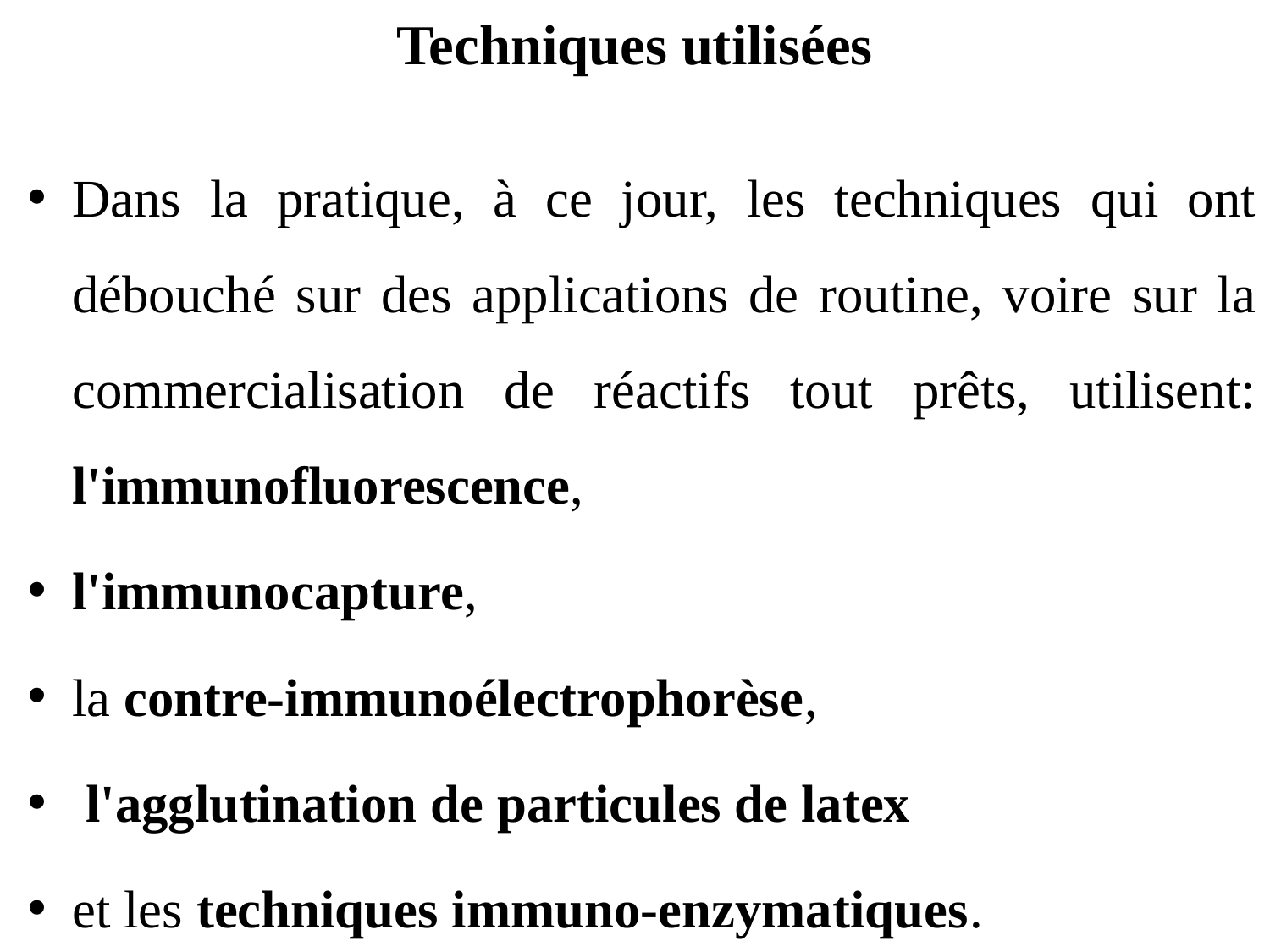

# Techniques utilisées
Dans la pratique, à ce jour, les techniques qui ont débouché sur des applications de routine, voire sur la commercialisation de réactifs tout prêts, utilisent: l'immunofluorescence,
l'immunocapture,
la contre-immunoélectrophorèse,
 l'agglutination de particules de latex
et les techniques immuno-enzymatiques.